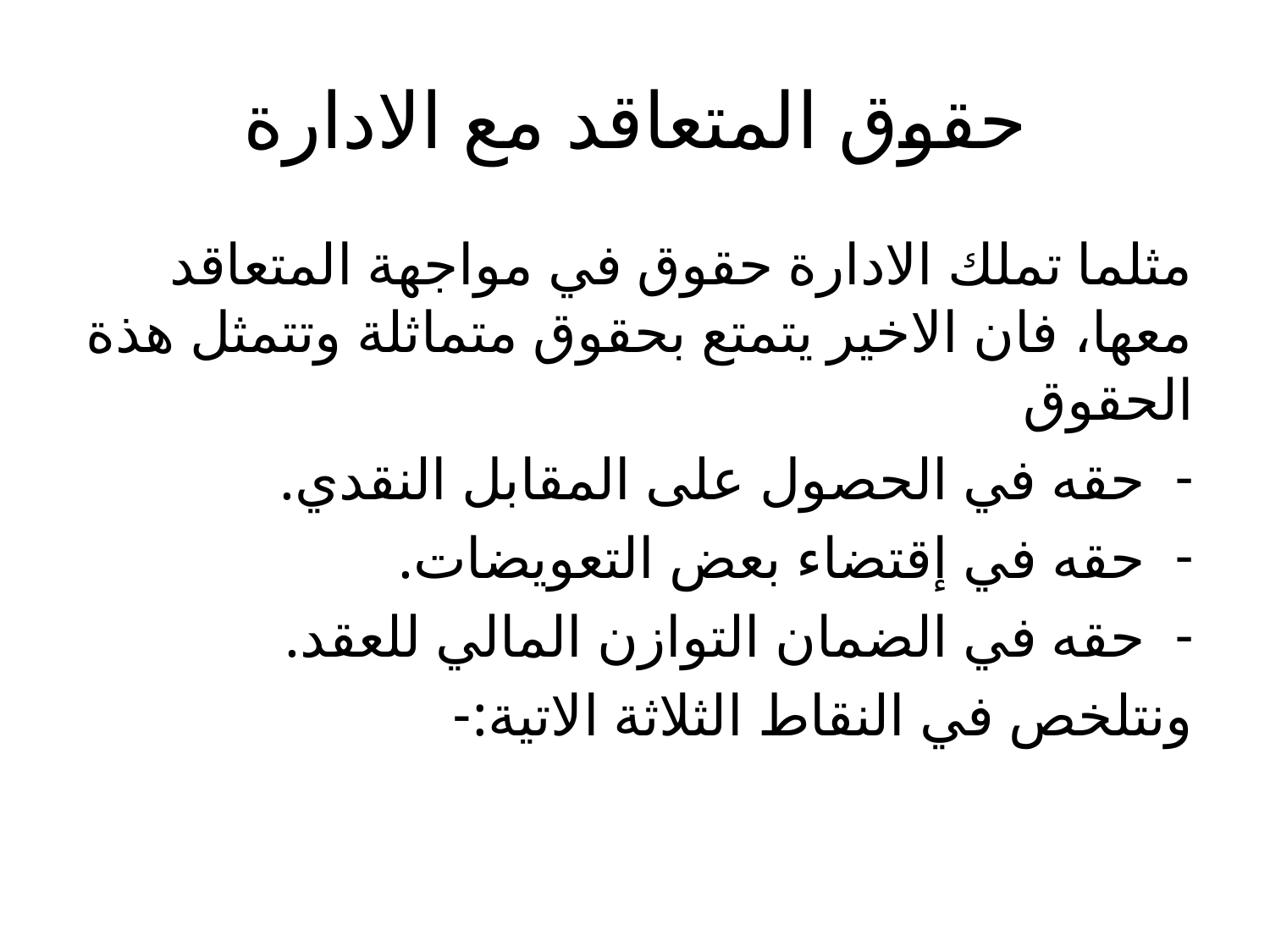

# حقوق المتعاقد مع الادارة
مثلما تملك الادارة حقوق في مواجهة المتعاقد معها، فان الاخير يتمتع بحقوق متماثلة وتتمثل هذة الحقوق
حقه في الحصول على المقابل النقدي.
حقه في إقتضاء بعض التعويضات.
حقه في الضمان التوازن المالي للعقد.
ونتلخص في النقاط الثلاثة الاتية:-